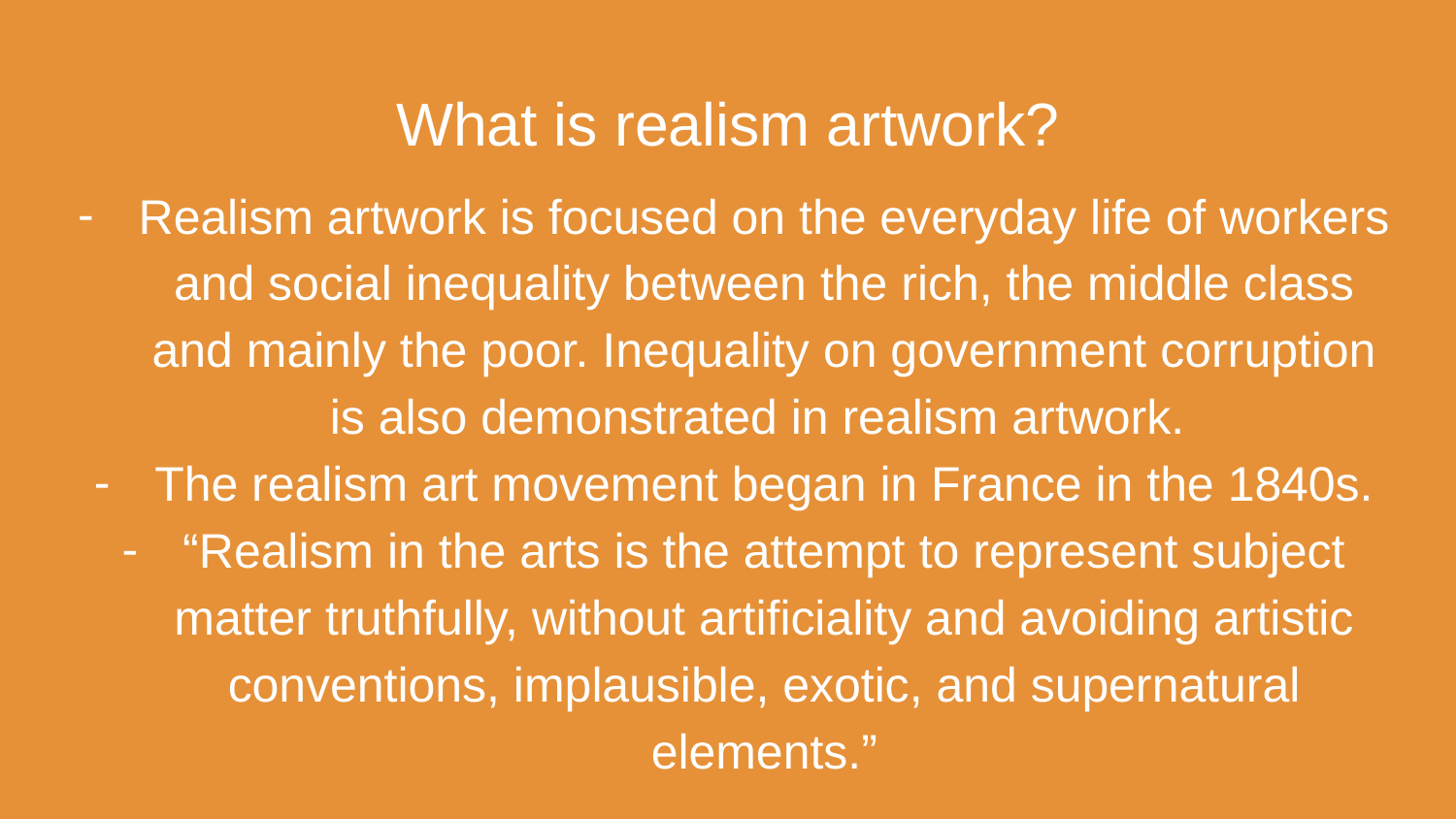

# What is realism artwork?
Realism artwork is focused on the everyday life of workers and social inequality between the rich, the middle class and mainly the poor. Inequality on government corruption is also demonstrated in realism artwork.
The realism art movement began in France in the 1840s.
“Realism in the arts is the attempt to represent subject matter truthfully, without artificiality and avoiding artistic conventions, implausible, exotic, and supernatural elements.”